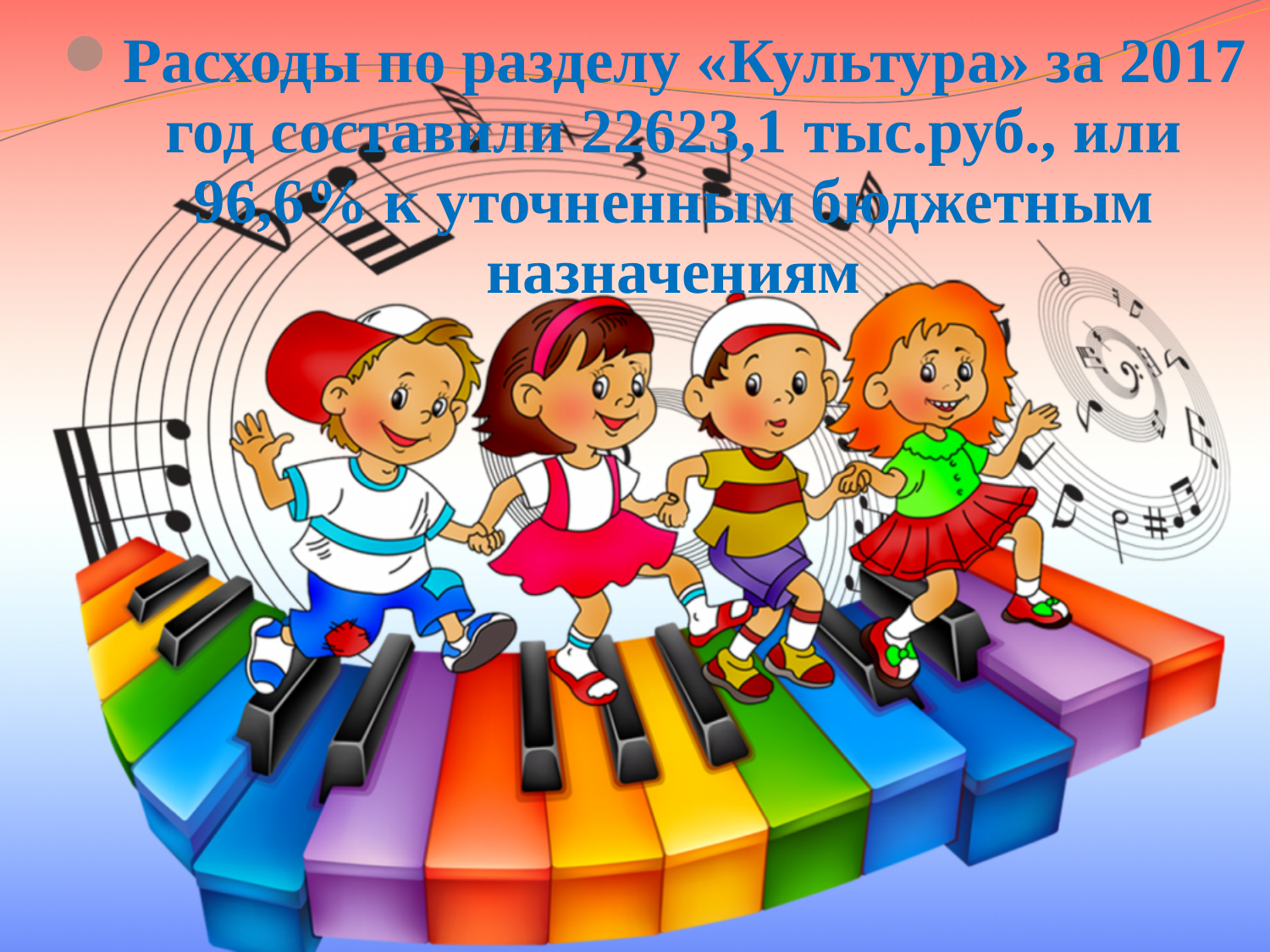

Расходы по разделу «Культура» за 2017 год составили 22623,1 тыс.руб., или 96,6% к уточненным бюджетным назначениям